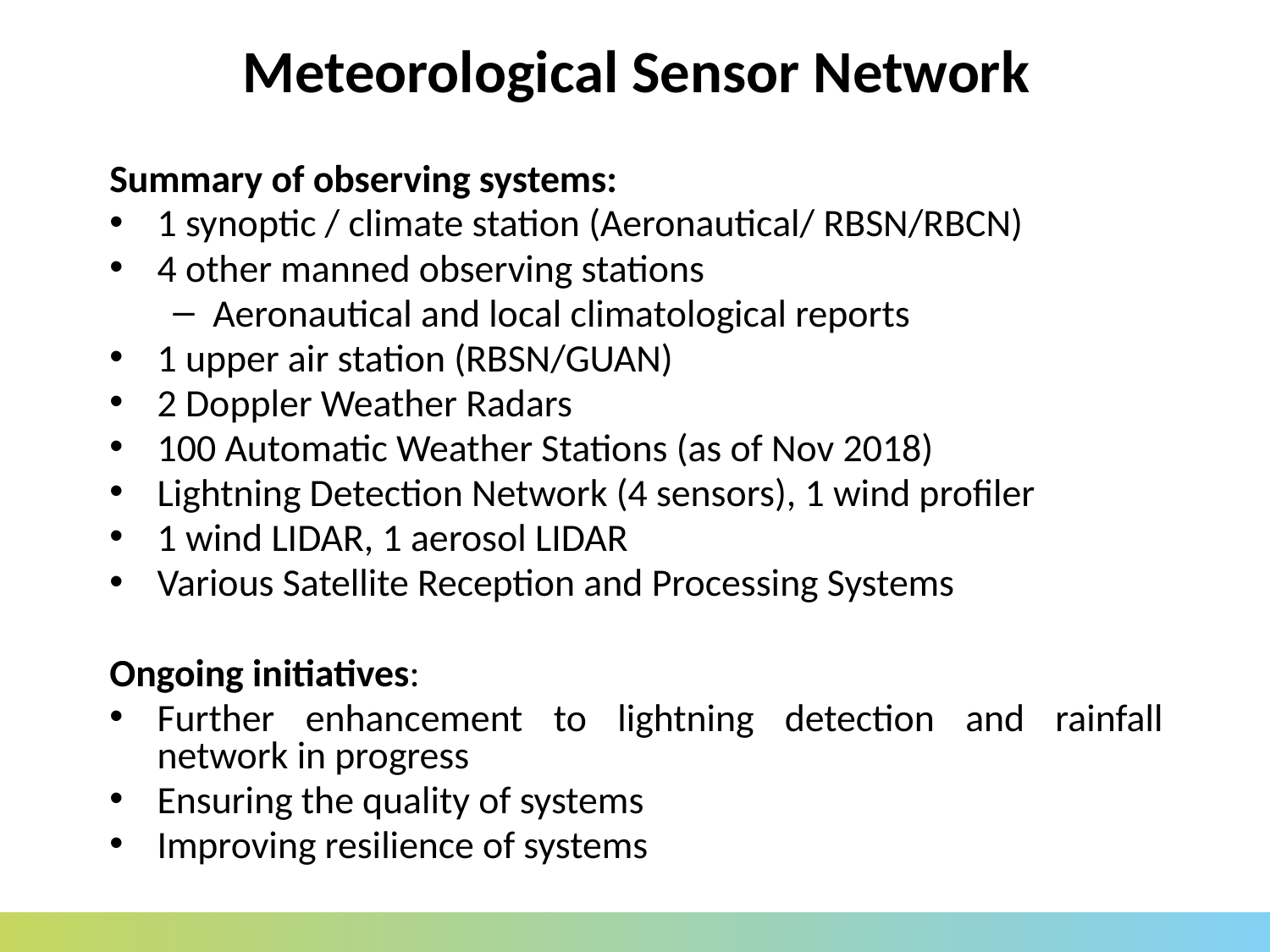

Meteorological Sensor Network
Summary of observing systems:
1 synoptic / climate station (Aeronautical/ RBSN/RBCN)
4 other manned observing stations
Aeronautical and local climatological reports
1 upper air station (RBSN/GUAN)
2 Doppler Weather Radars
100 Automatic Weather Stations (as of Nov 2018)
Lightning Detection Network (4 sensors), 1 wind profiler
1 wind LIDAR, 1 aerosol LIDAR
Various Satellite Reception and Processing Systems

Ongoing initiatives:
Further enhancement to lightning detection and rainfall network in progress
Ensuring the quality of systems
Improving resilience of systems